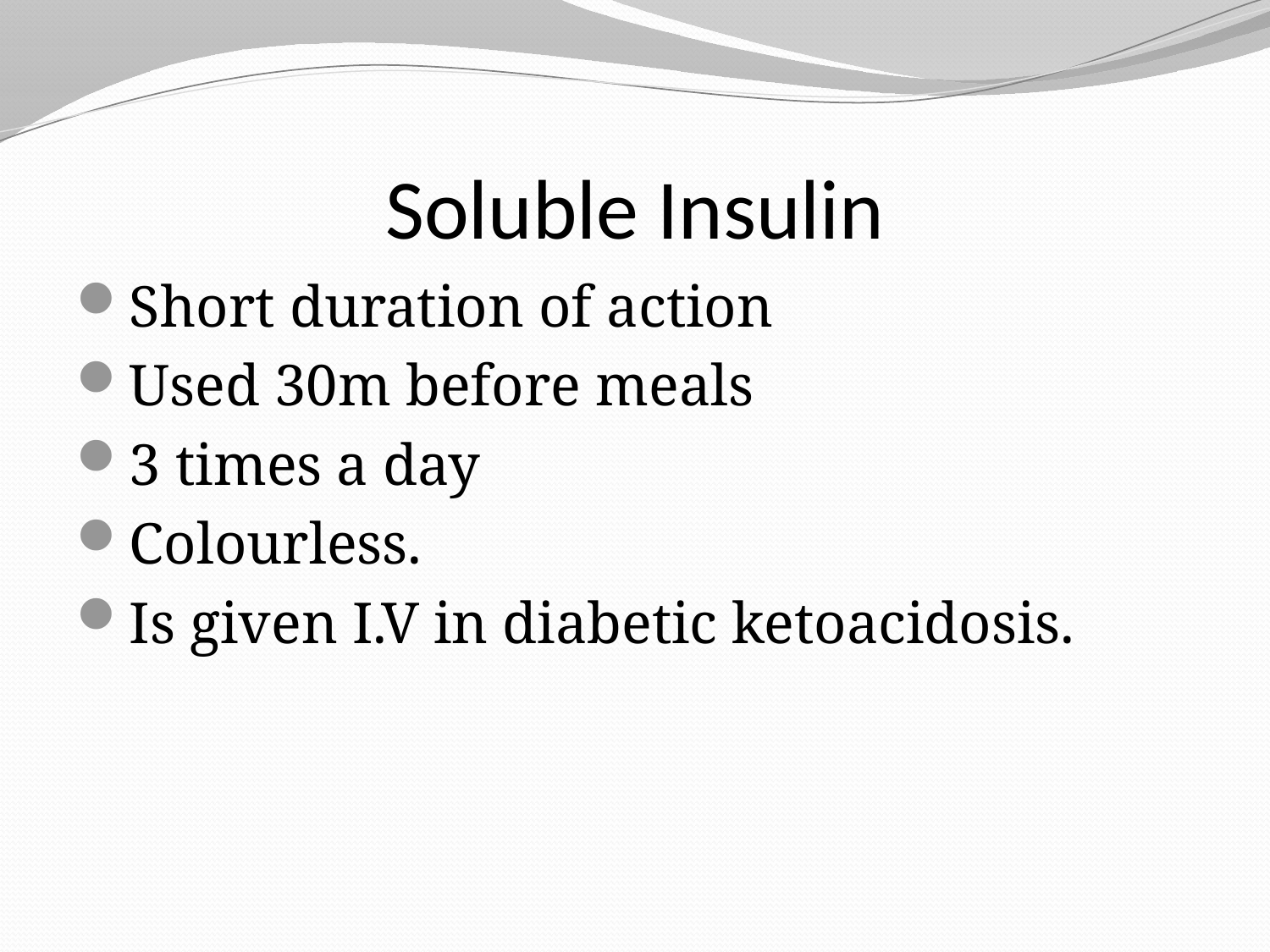

# Soluble Insulin
Short duration of action
Used 30m before meals
3 times a day
Colourless.
Is given I.V in diabetic ketoacidosis.